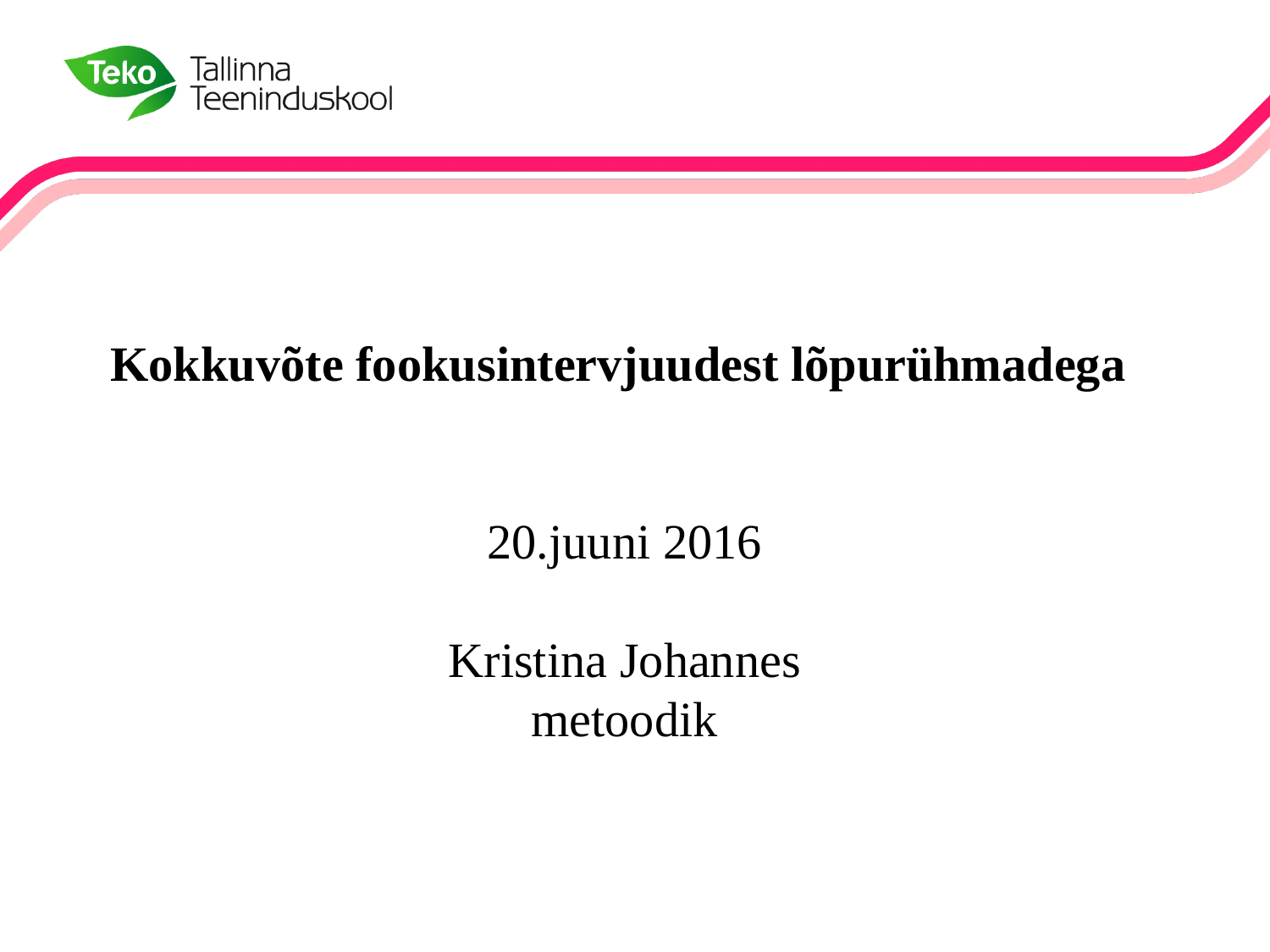

# Kokkuvõte fookusintervjuudest lõpurühmadega 20.juuni 2016 Kristina Johannes metoodik